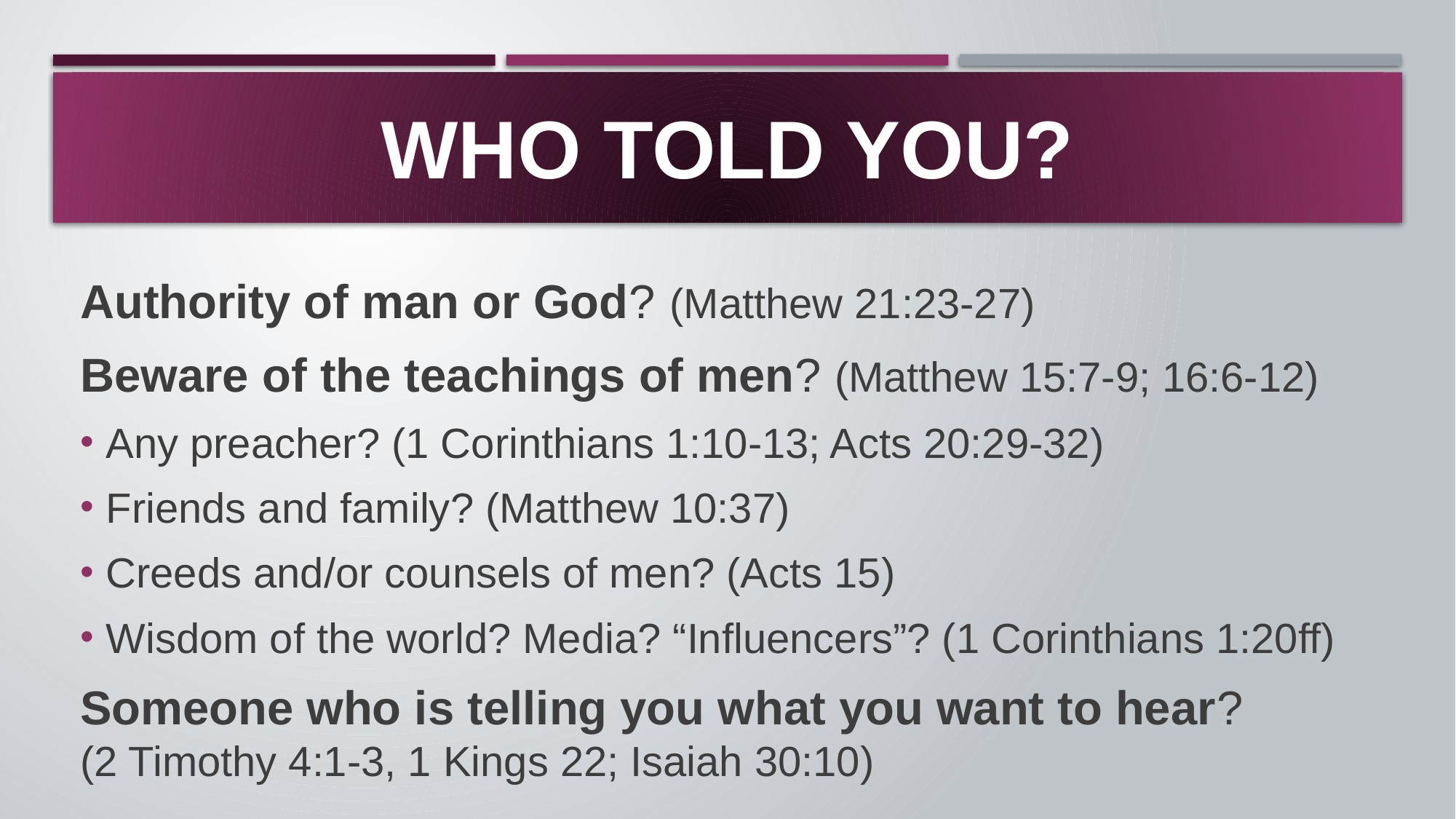

# Who told you?
Authority of man or God? (Matthew 21:23-27)
Beware of the teachings of men? (Matthew 15:7-9; 16:6-12)
Any preacher? (1 Corinthians 1:10-13; Acts 20:29-32)
Friends and family? (Matthew 10:37)
Creeds and/or counsels of men? (Acts 15)
Wisdom of the world? Media? “Influencers”? (1 Corinthians 1:20ff)
Someone who is telling you what you want to hear?
(2 Timothy 4:1-3, 1 Kings 22; Isaiah 30:10)